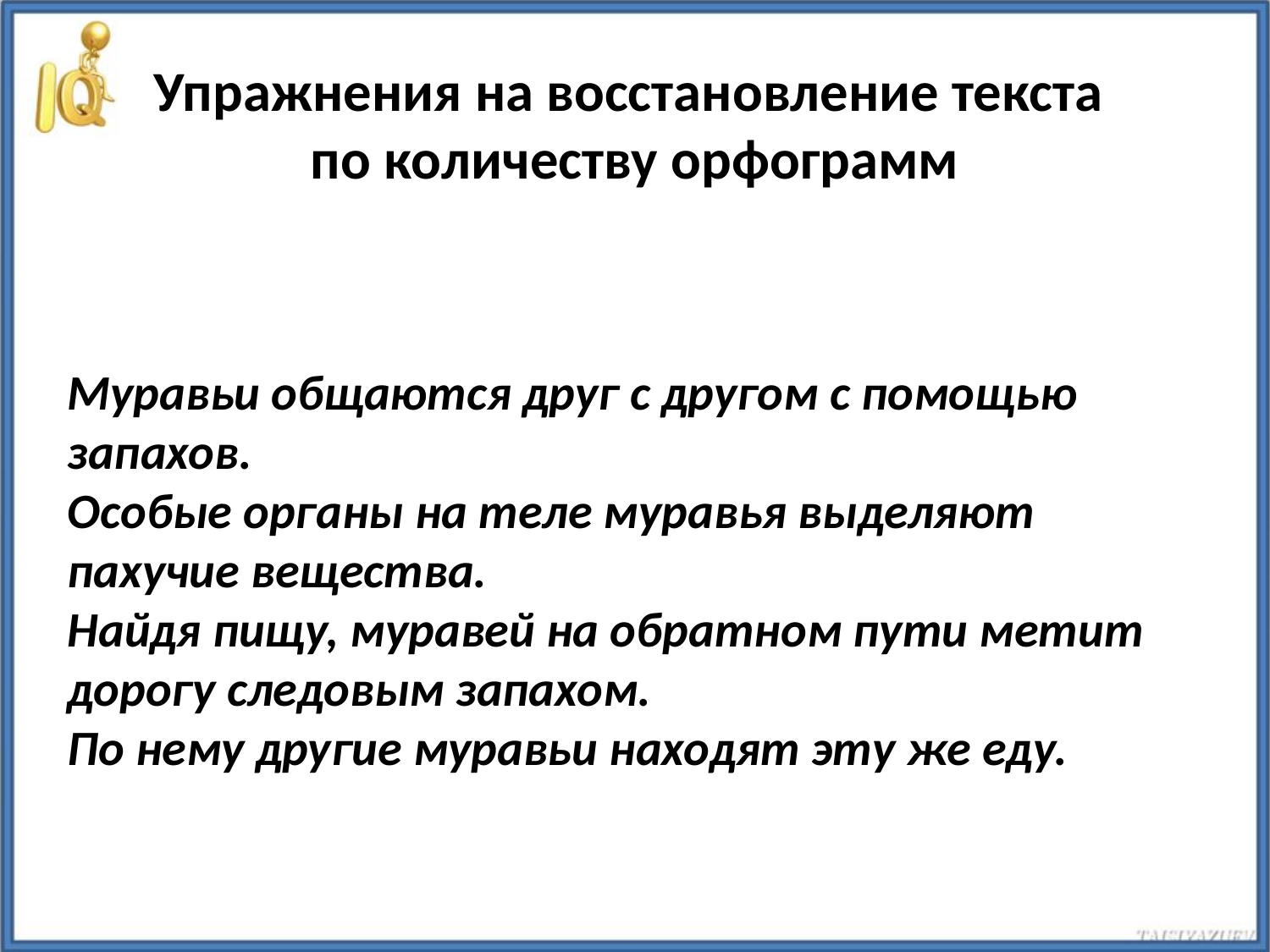

# Упражнения на восстановление текста по количеству орфограмм
Муравьи общаются друг с другом с помощью запахов.
Особые органы на теле муравья выделяют пахучие вещества.
Найдя пищу, муравей на обратном пути метит дорогу следовым запахом.
По нему другие муравьи находят эту же еду.